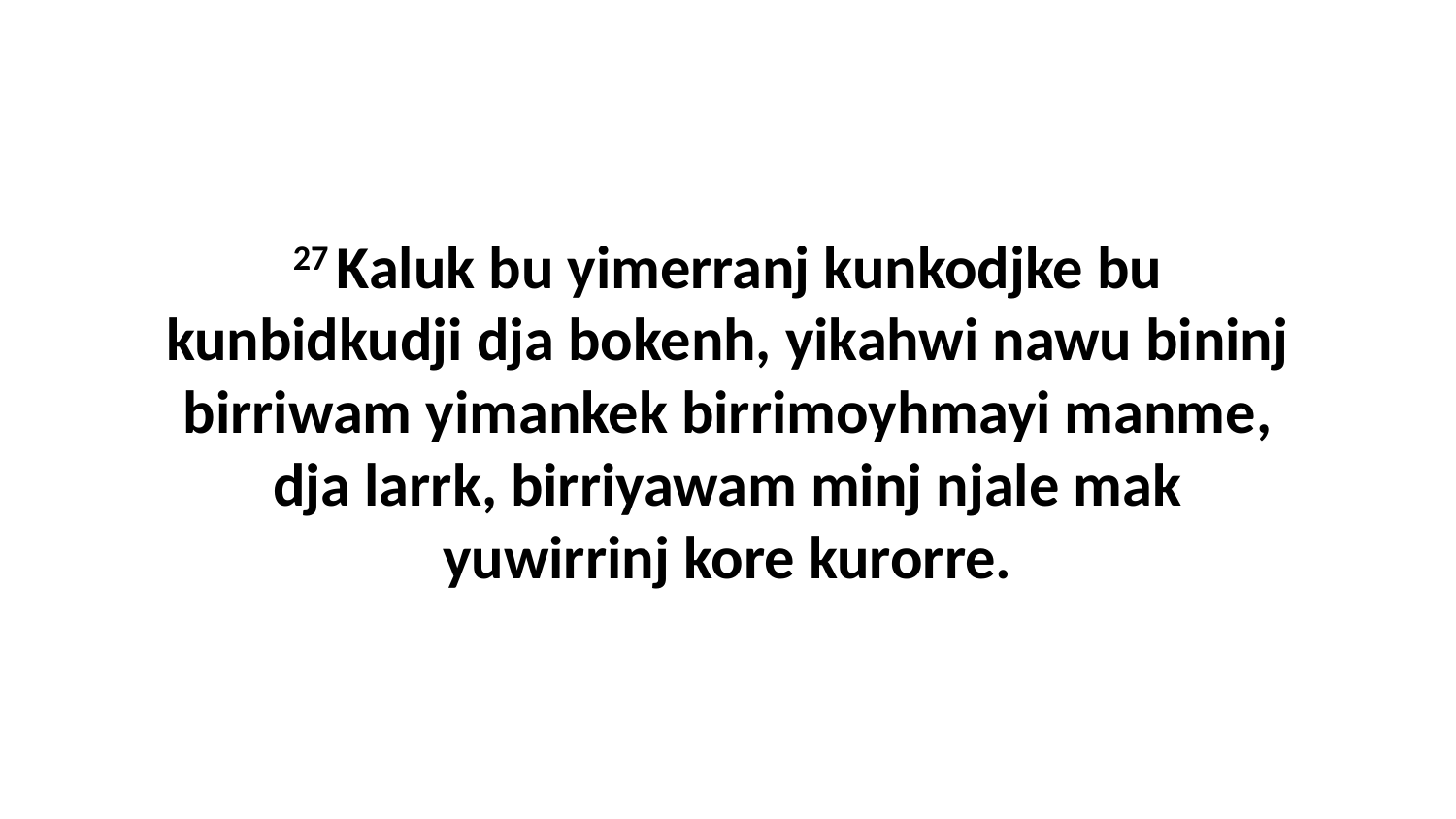

27 Kaluk bu yimerranj kunkodjke bu kunbidkudji dja bokenh, yikahwi nawu bininj birriwam yimankek birrimoyhmayi manme, dja larrk, birriyawam minj njale mak yuwirrinj kore kurorre.